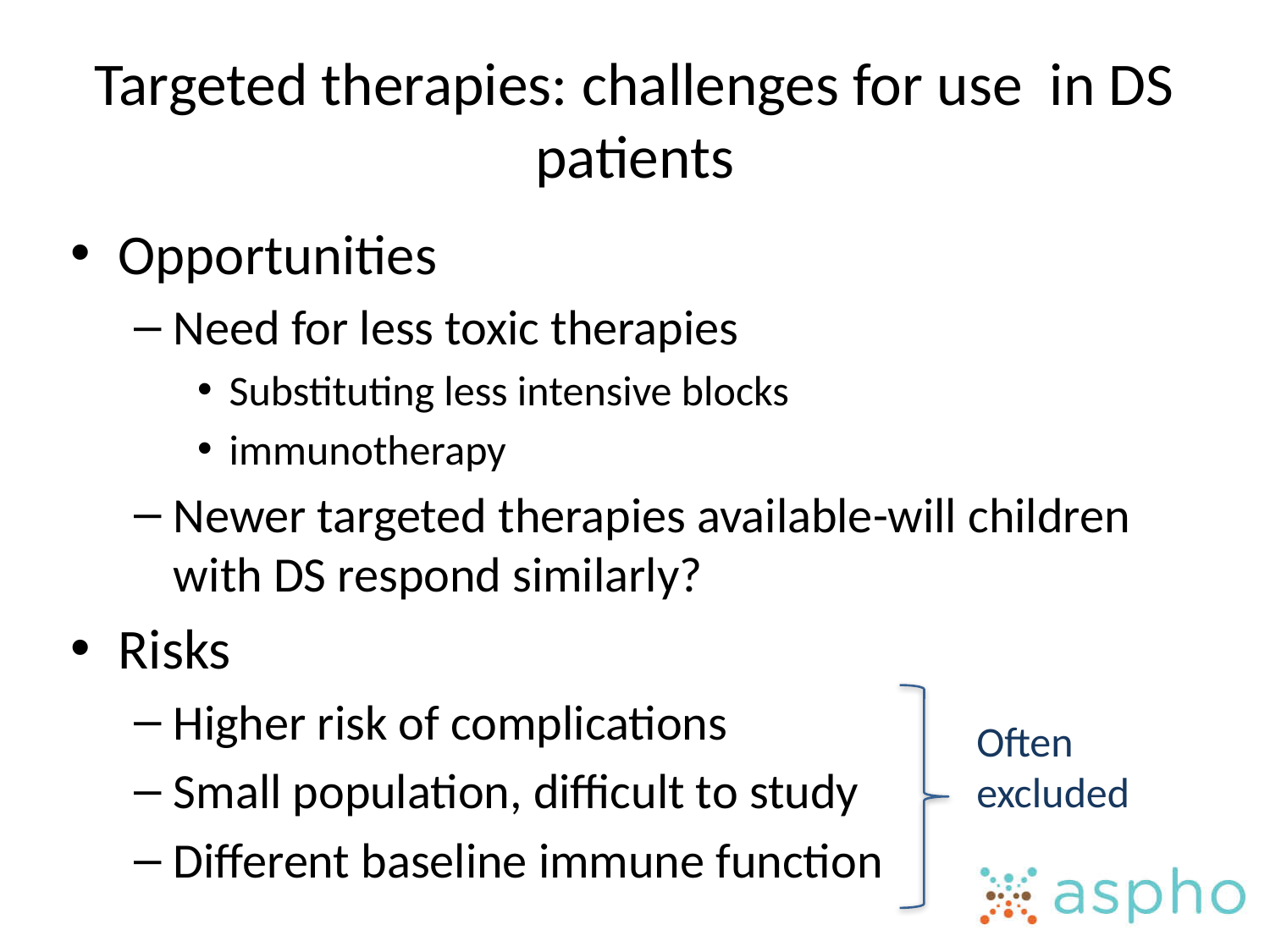

# Targeted therapies: challenges for use  in DS patients
Opportunities
Need for less toxic therapies
Substituting less intensive blocks
immunotherapy
Newer targeted therapies available-will children with DS respond similarly?
Risks
Higher risk of complications
Small population, difficult to study
Different baseline immune function

Often
excluded